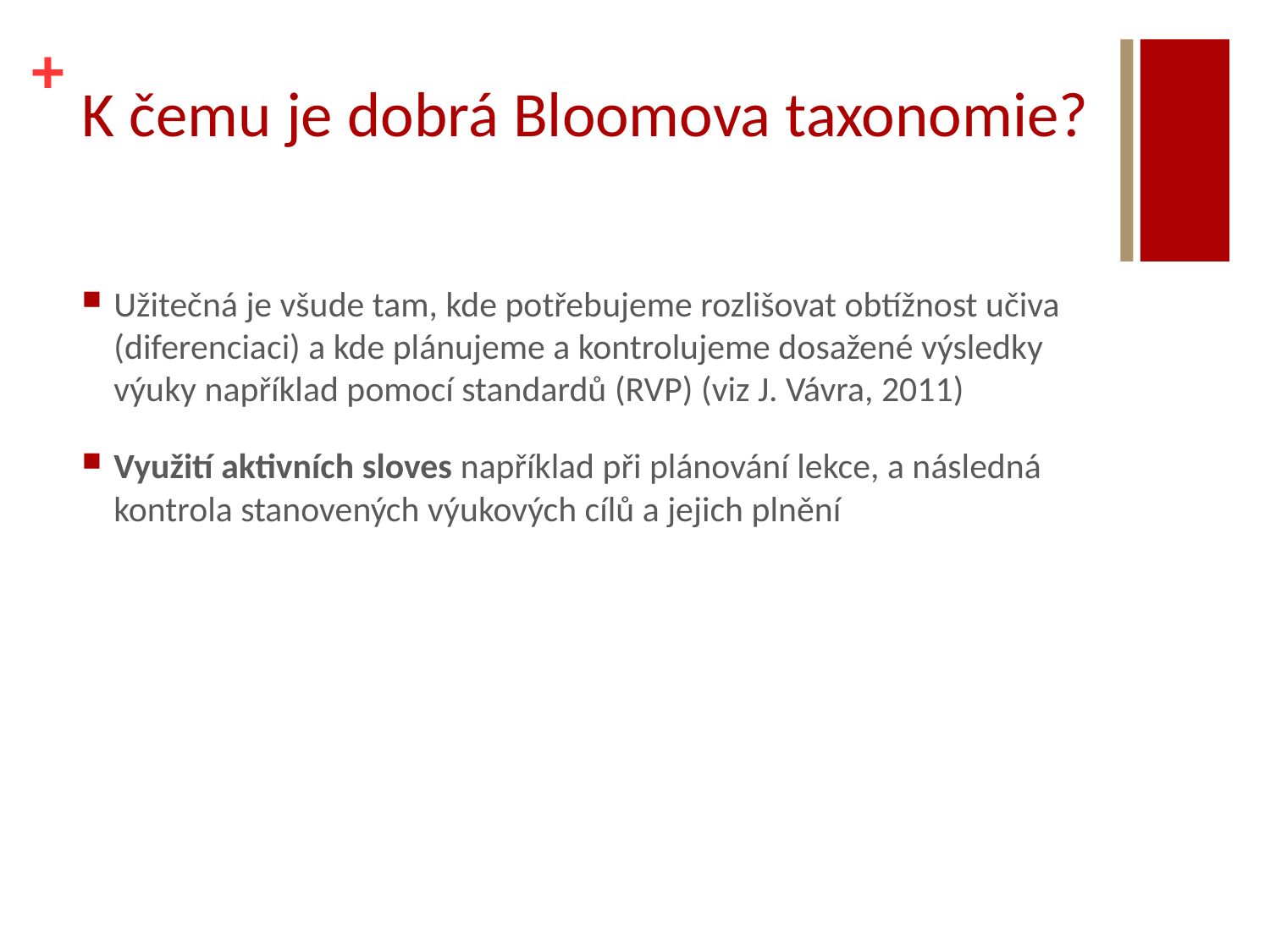

# K čemu je dobrá Bloomova taxonomie?
Užitečná je všude tam, kde potřebujeme rozlišovat obtížnost učiva (diferenciaci) a kde plánujeme a kontrolujeme dosažené výsledky výuky například pomocí standardů (RVP) (viz J. Vávra, 2011)
Využití aktivních sloves například při plánování lekce, a následná kontrola stanovených výukových cílů a jejich plnění